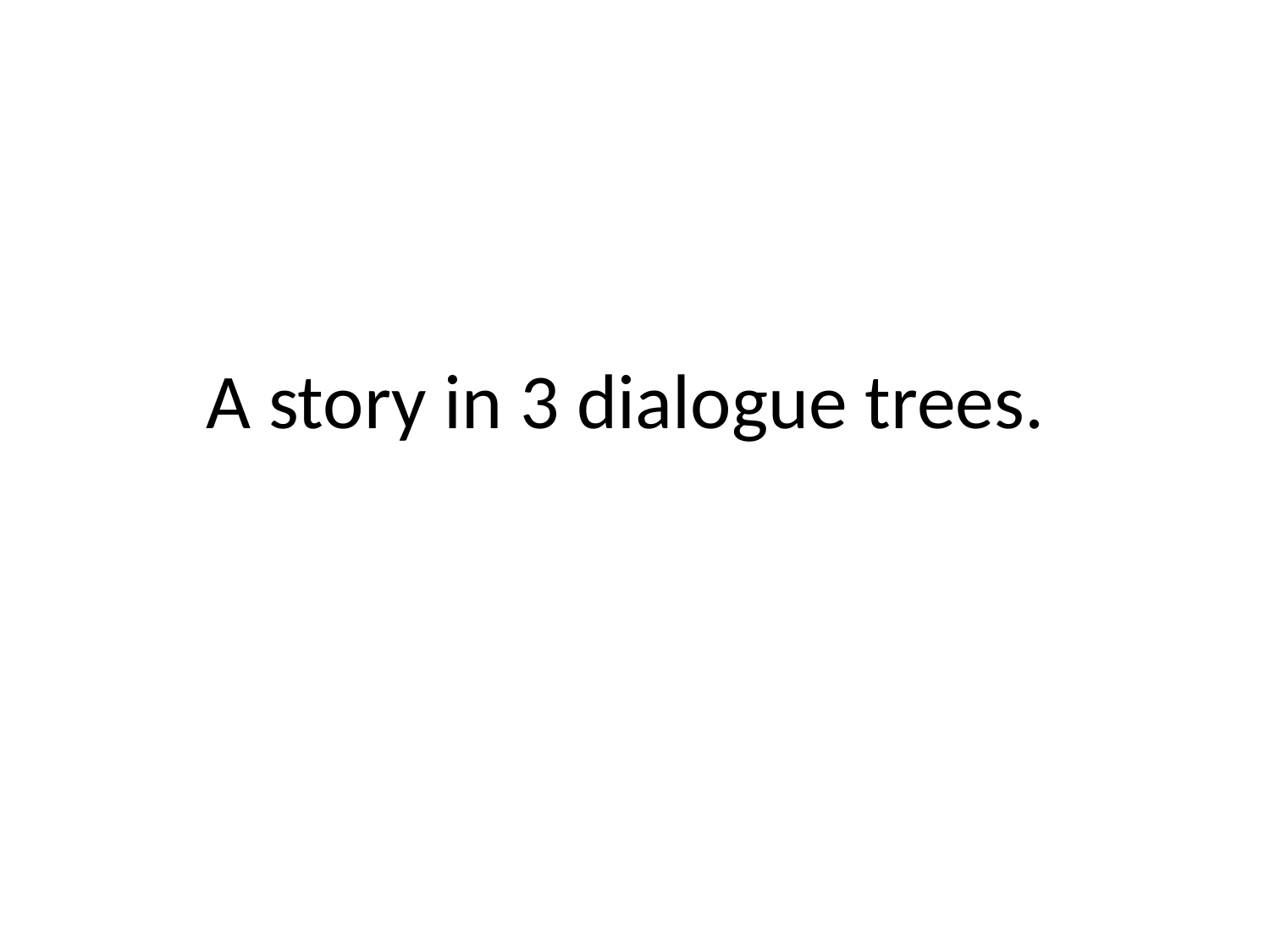

# A story in 3 dialogue trees.